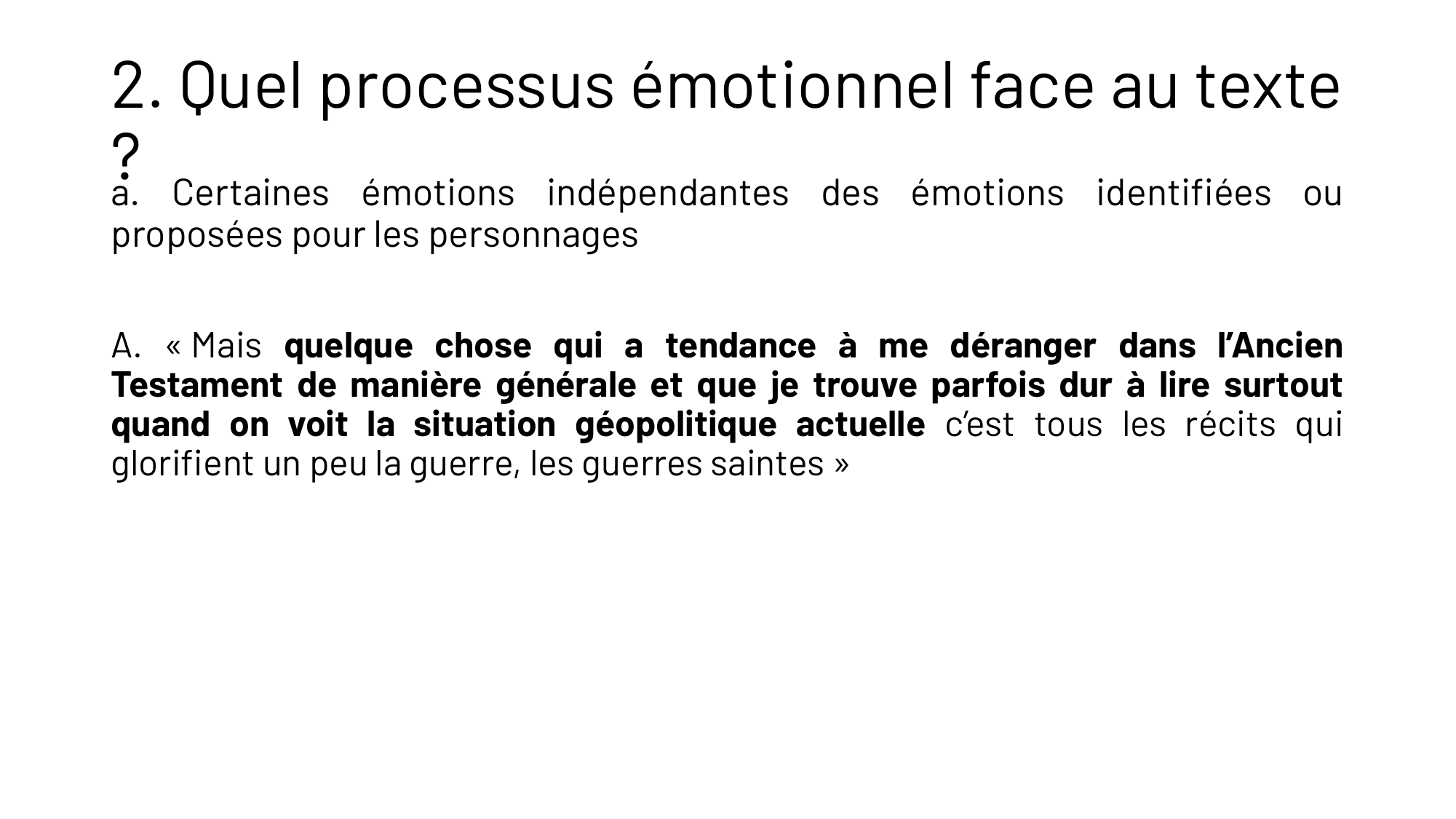

# 2. Quel processus émotionnel face au texte ?
a. Certaines émotions indépendantes des émotions identifiées ou proposées pour les personnages

A. « Mais quelque chose qui a tendance à me déranger dans l’Ancien Testament de manière générale et que je trouve parfois dur à lire surtout quand on voit la situation géopolitique actuelle c’est tous les récits qui glorifient un peu la guerre, les guerres saintes »